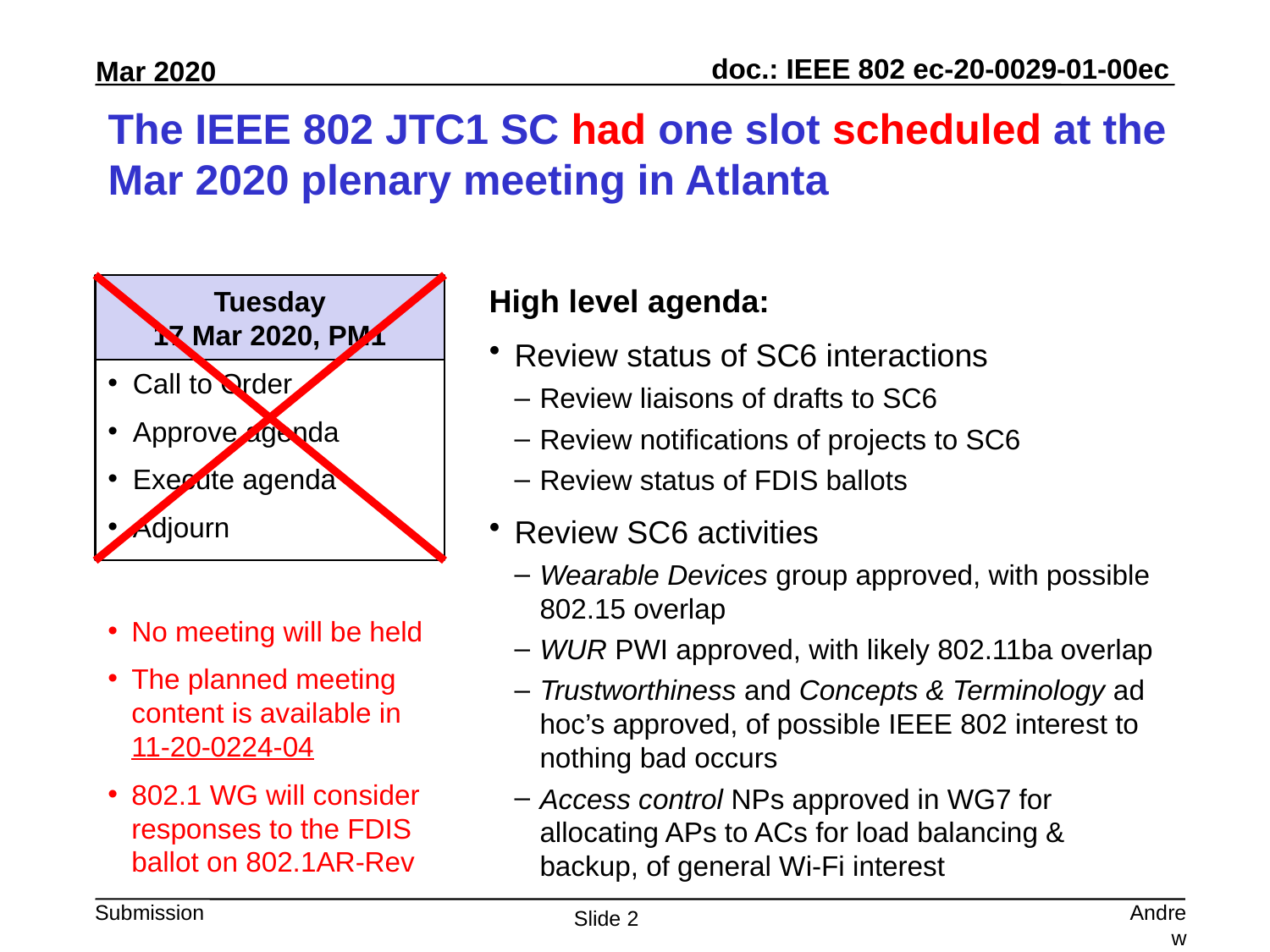

# The IEEE 802 JTC1 SC had one slot scheduled at the Mar 2020 plenary meeting in Atlanta

Tuesday
17 Mar 2020, PM1
High level agenda:
Review status of SC6 interactions
Review liaisons of drafts to SC6
Review notifications of projects to SC6
Review status of FDIS ballots
Review SC6 activities
Wearable Devices group approved, with possible 802.15 overlap
WUR PWI approved, with likely 802.11ba overlap
Trustworthiness and Concepts & Terminology ad hoc’s approved, of possible IEEE 802 interest to nothing bad occurs
Access control NPs approved in WG7 for allocating APs to ACs for load balancing & backup, of general Wi-Fi interest

Call to Order
Approve agenda
Execute agenda
Adjourn
No meeting will be held
The planned meeting content is available in
11-20-0224-04
802.1 WG will consider responses to the FDIS ballot on 802.1AR-Rev
Andrew Myles, Cisco
Slide 2